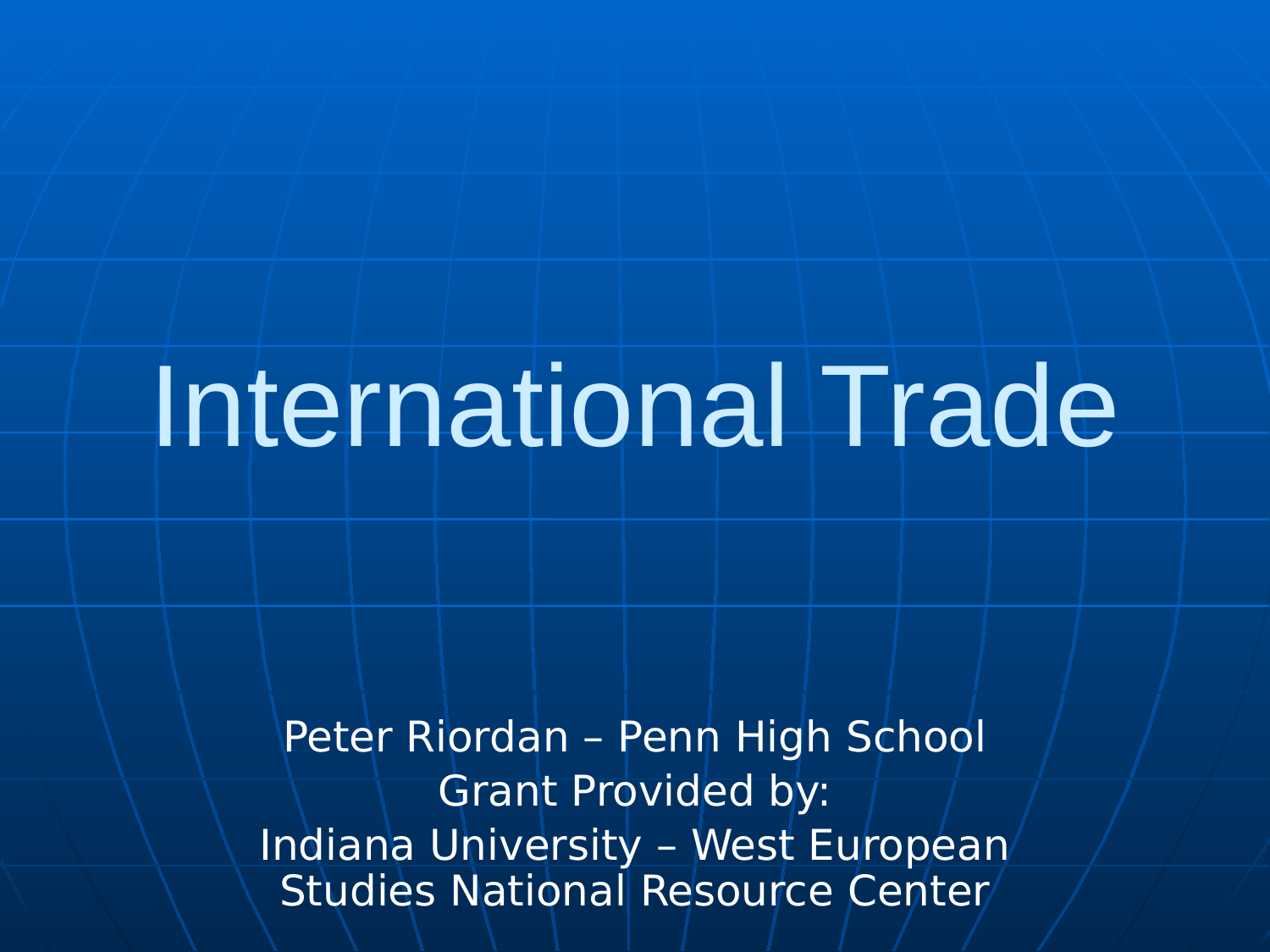

# International Trade
Peter Riordan – Penn High School
Grant Provided by:
Indiana University – West European Studies National Resource Center